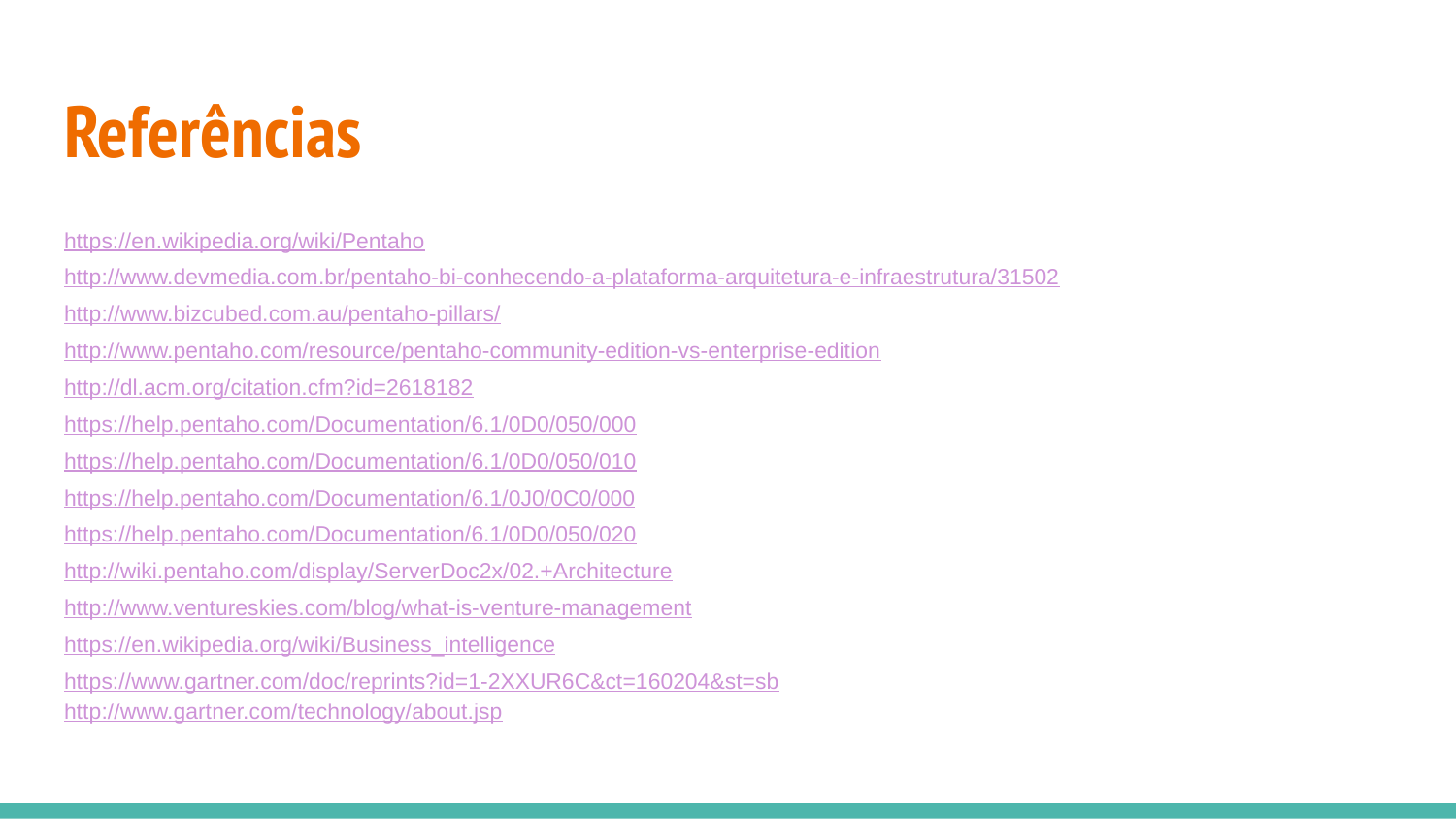

# Referências
https://en.wikipedia.org/wiki/Pentaho
http://www.devmedia.com.br/pentaho-bi-conhecendo-a-plataforma-arquitetura-e-infraestrutura/31502
http://www.bizcubed.com.au/pentaho-pillars/
http://www.pentaho.com/resource/pentaho-community-edition-vs-enterprise-edition
http://dl.acm.org/citation.cfm?id=2618182
https://help.pentaho.com/Documentation/6.1/0D0/050/000
https://help.pentaho.com/Documentation/6.1/0D0/050/010
https://help.pentaho.com/Documentation/6.1/0J0/0C0/000
https://help.pentaho.com/Documentation/6.1/0D0/050/020
http://wiki.pentaho.com/display/ServerDoc2x/02.+Architecture
http://www.ventureskies.com/blog/what-is-venture-management
https://en.wikipedia.org/wiki/Business_intelligence
https://www.gartner.com/doc/reprints?id=1-2XXUR6C&ct=160204&st=sb
http://www.gartner.com/technology/about.jsp